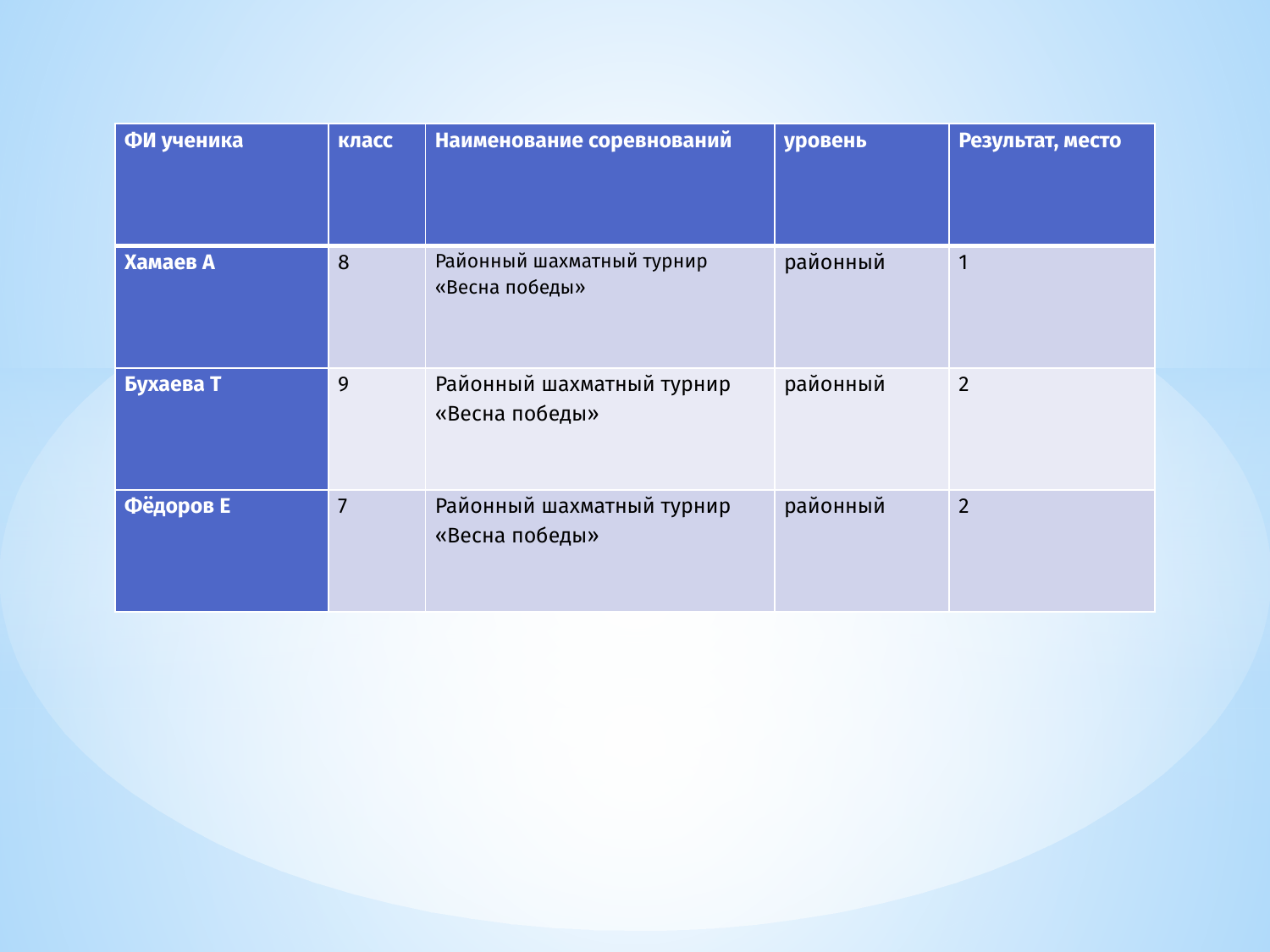

| ФИ ученика | класс | Наименование соревнований | уровень | Результат, место |
| --- | --- | --- | --- | --- |
| Хамаев А | 8 | Районный шахматный турнир «Весна победы» | районный | 1 |
| Бухаева Т | 9 | Районный шахматный турнир «Весна победы» | районный | 2 |
| Фёдоров Е | 7 | Районный шахматный турнир «Весна победы» | районный | 2 |
#